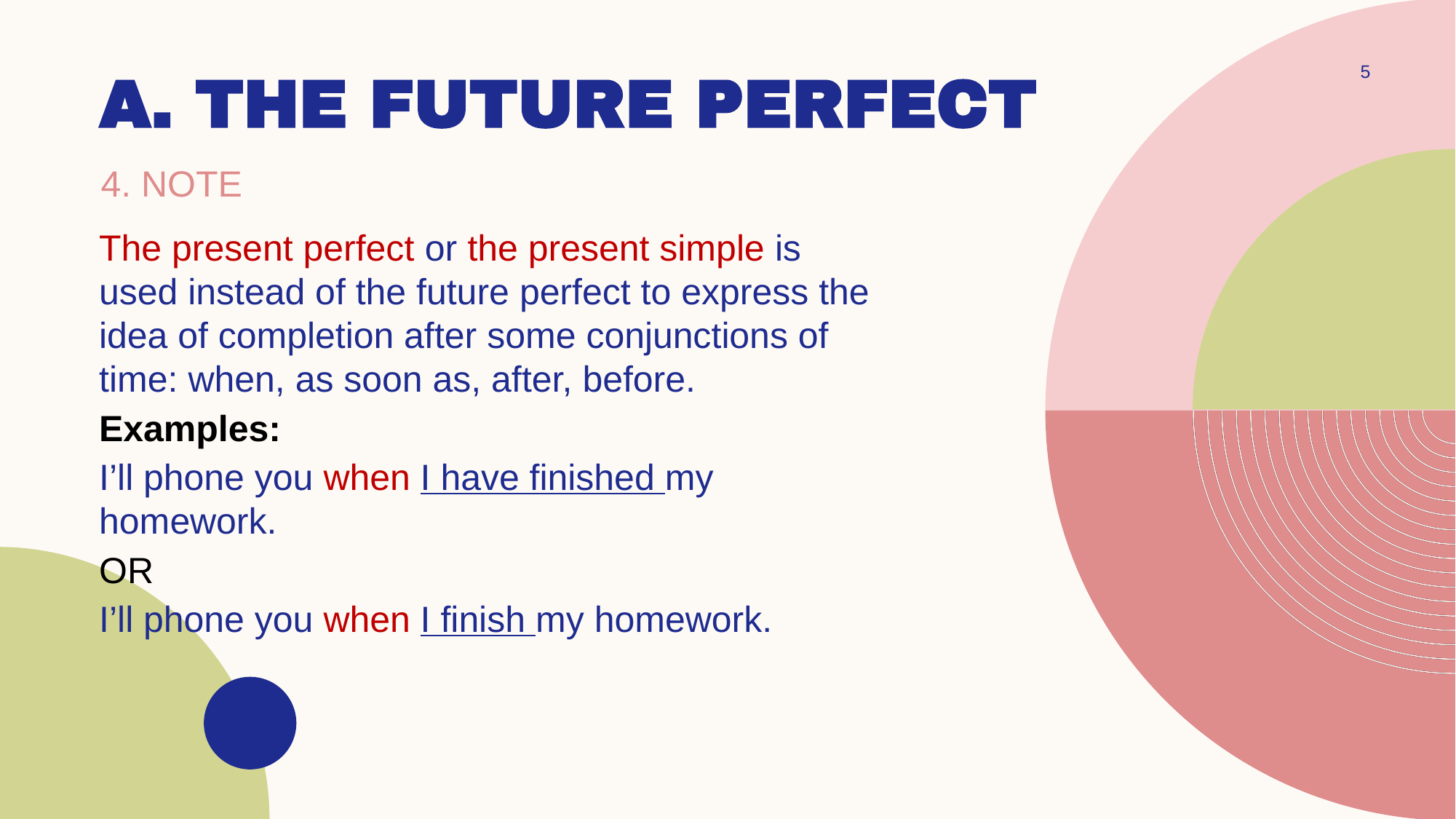

# A. THE FUTURE PERFECT
5
4. NOTE
The present perfect or the present simple is used instead of the future perfect to express the idea of completion after some conjunctions of time: when, as soon as, after, before.
Examples:
I’ll phone you when I have finished my homework.
OR
I’ll phone you when I finish my homework.